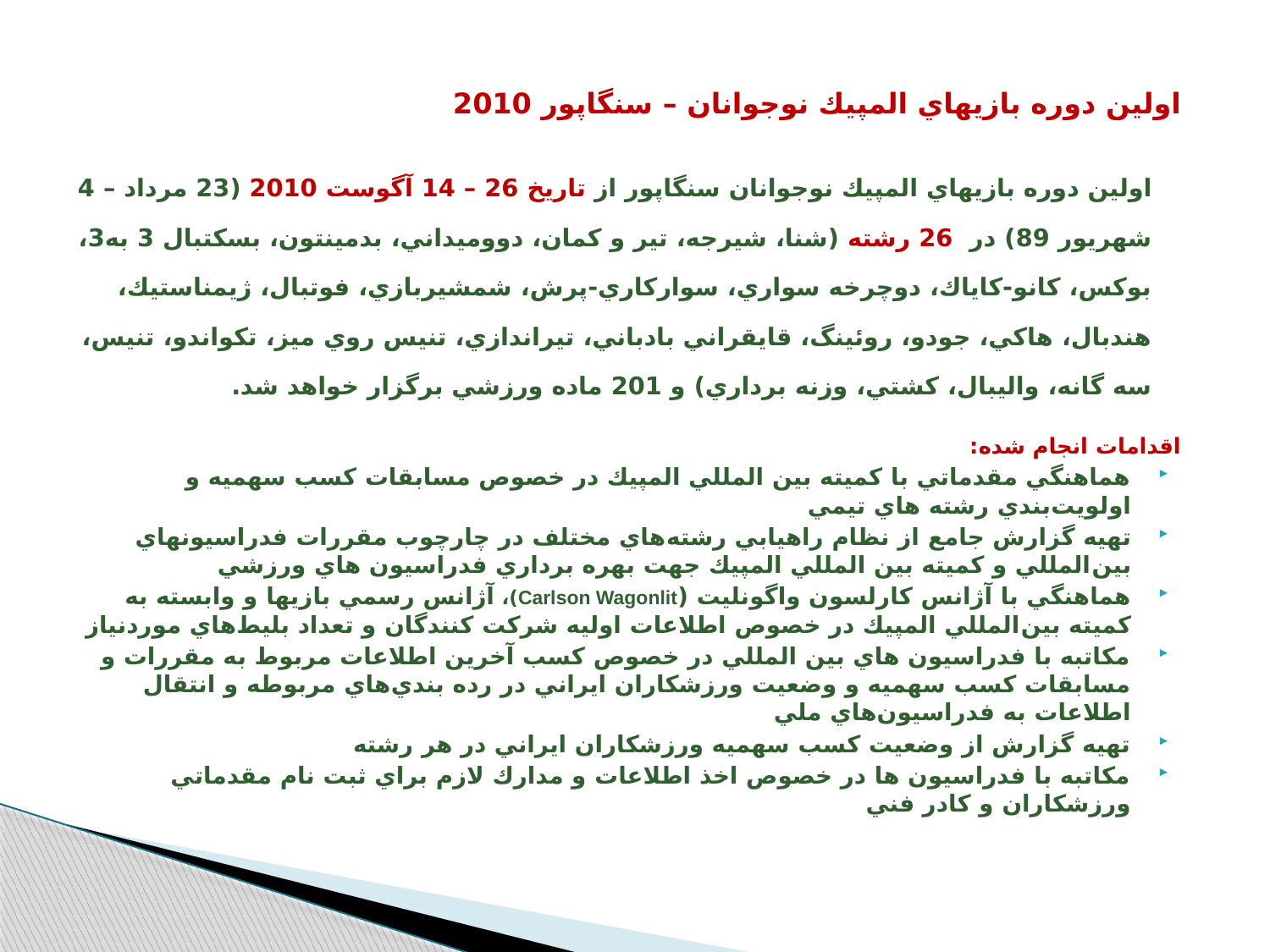

اولين دوره بازيهاي المپيك نوجوانان – سنگاپور 2010

اولين دوره بازيهاي المپيك نوجوانان سنگاپور از تاريخ 26 – 14 آگوست 2010 (23 مرداد – 4 شهريور 89) در  26 رشته (شنا، شيرجه، تير و كمان، دووميداني، بدمينتون، بسكتبال 3 به3، بوكس، كانو-كاياك، دوچرخه سواري، سواركاري-پرش، شمشيربازي، فوتبال، ژيمناستيك، هندبال، هاكي، جودو، روئينگ، قايقراني بادباني، تيراندازي، تنيس روي ميز، تكواندو، تنيس، سه گانه، واليبال، كشتي، وزنه برداري) و 201 ماده ورزشي برگزار خواهد شد.

اقدامات انجام شده:
هماهنگي مقدماتي با كميته بين المللي المپيك در خصوص مسابقات كسب سهميه و اولويت‌بندي رشته هاي تيمي
تهيه گزارش جامع از نظام راهيابي رشته‌هاي مختلف در چارچوب مقررات فدراسيونهاي بين‌المللي و كميته بين المللي المپيك جهت بهره برداري فدراسيون هاي ورزشي
هماهنگي با آژانس كارلسون واگونليت (Carlson Wagonlit)، آژانس رسمي بازيها و وابسته به كميته بين‌المللي المپيك در خصوص اطلاعات اوليه شركت كنندگان و تعداد بليط‌هاي موردنياز
مكاتبه با فدراسيون هاي بين المللي در خصوص كسب آخرين اطلاعات مربوط به مقررات و مسابقات كسب سهميه و وضعيت ورزشكاران ايراني در رده بندي‌هاي مربوطه و انتقال اطلاعات به فدراسيون‌هاي ملي
تهيه گزارش از وضعيت كسب سهميه ورزشكاران ايراني در هر رشته
مكاتبه با فدراسيون ها در خصوص اخذ اطلاعات و مدارك لازم براي ثبت نام مقدماتي ورزشكاران و كادر فني